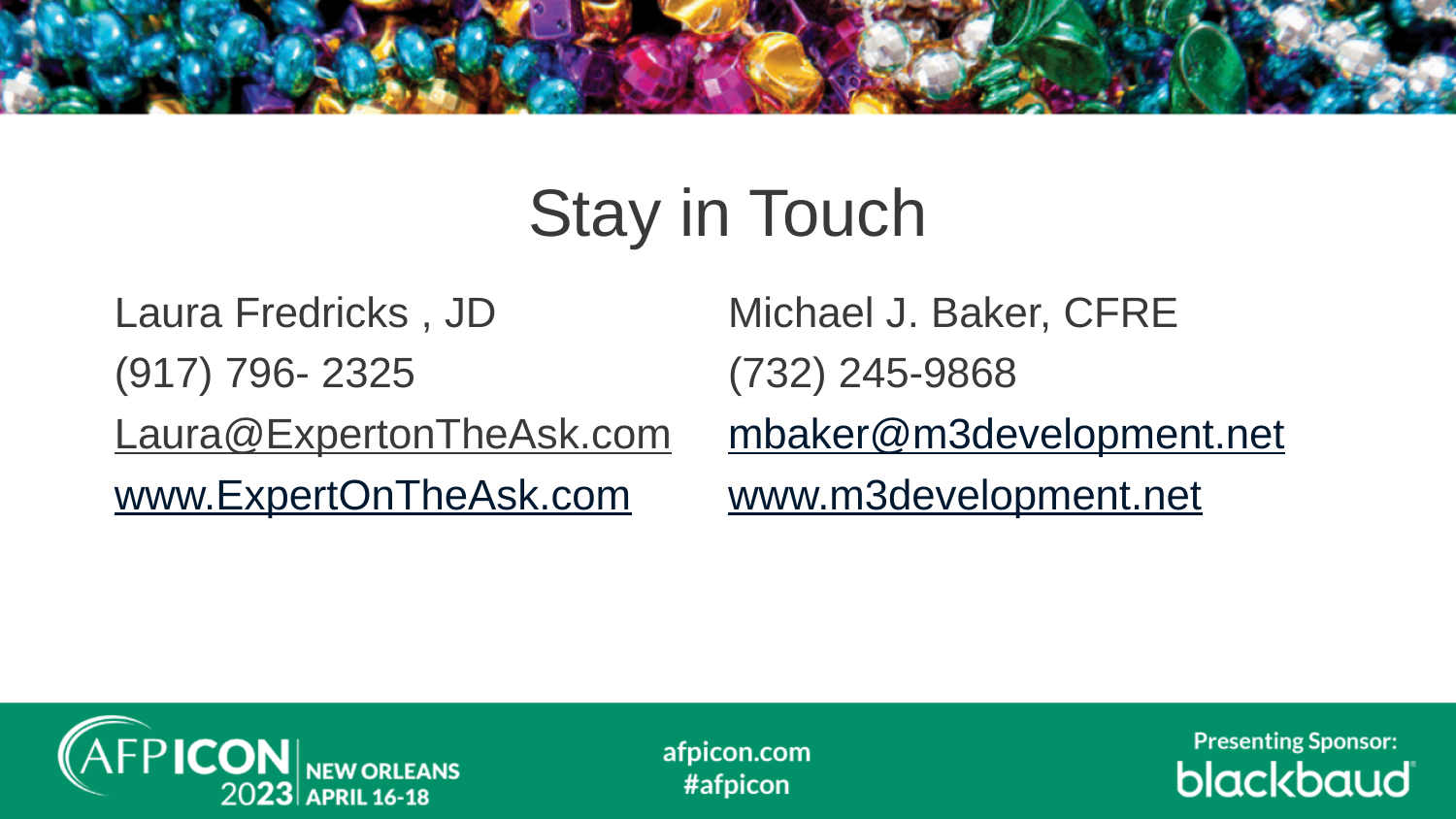

# Stay in Touch
Laura Fredricks , JD
(917) 796- 2325
Laura@ExpertonTheAsk.com
www.ExpertOnTheAsk.com

Michael J. Baker, CFRE
(732) 245-9868
mbaker@m3development.net
www.m3development.net